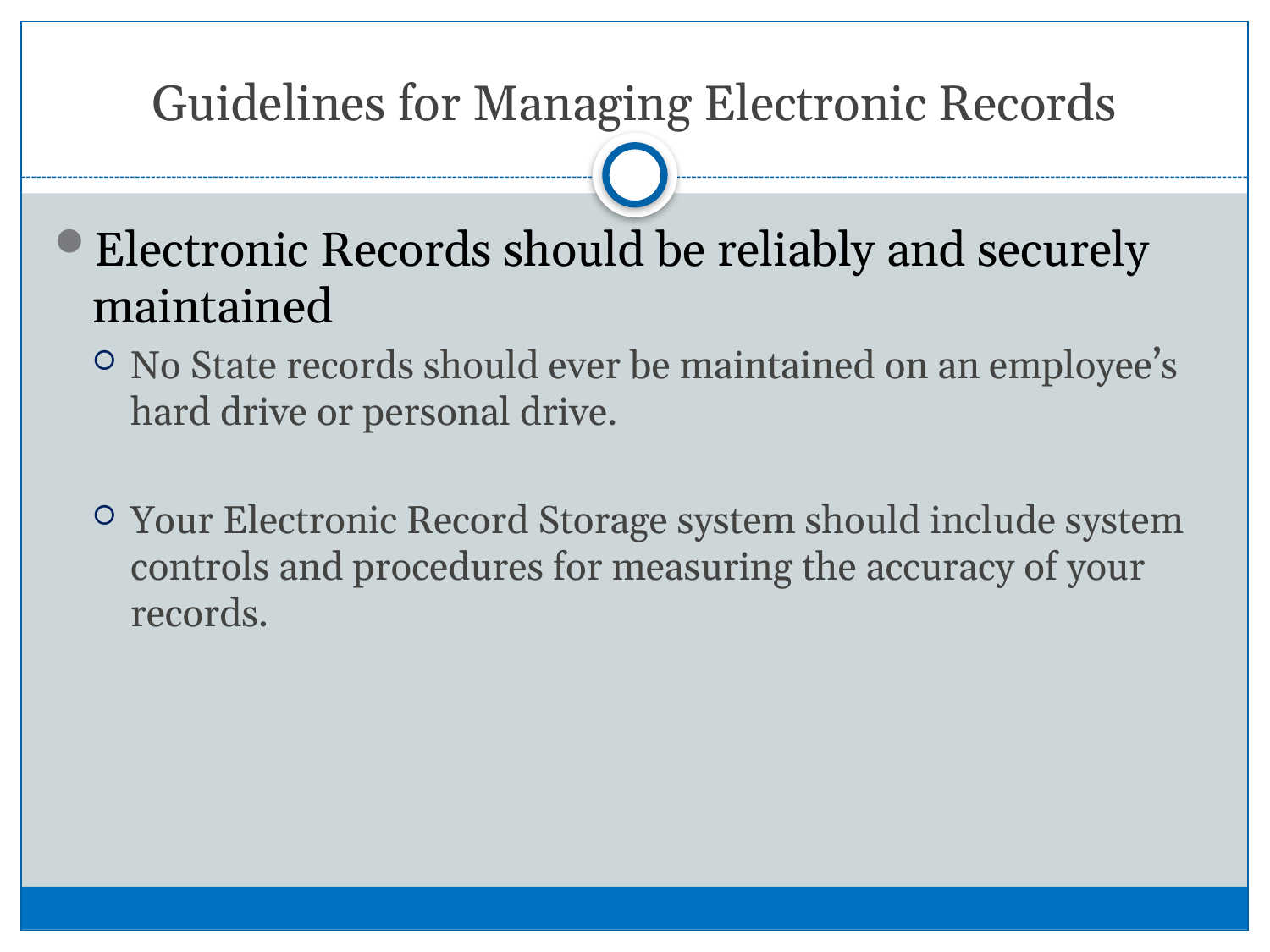

# Guidelines for Managing Electronic Records
Electronic Records should be reliably and securely maintained
No State records should ever be maintained on an employee’s hard drive or personal drive.

Your Electronic Record Storage system should include system controls and procedures for measuring the accuracy of your records.